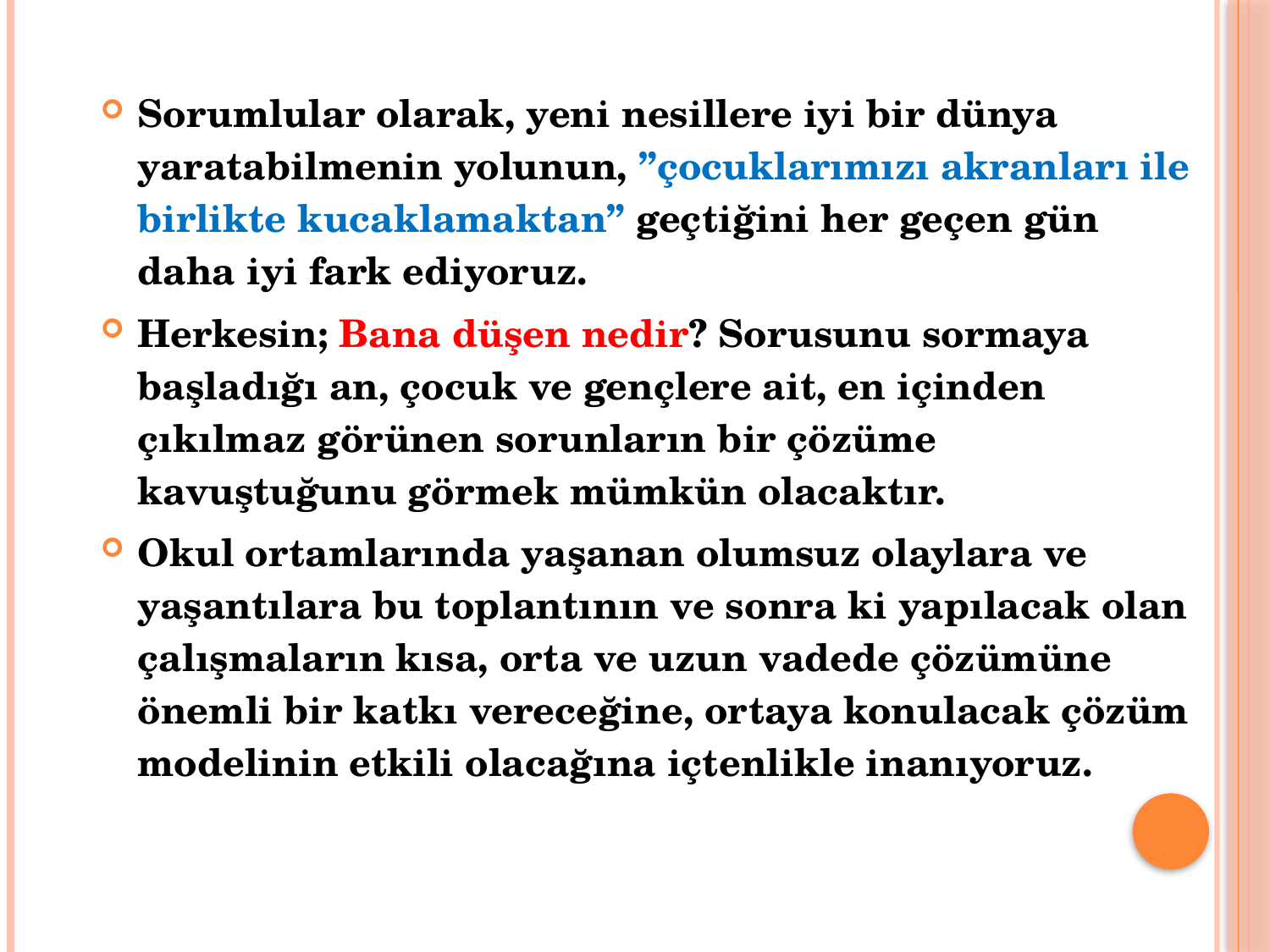

Sorumlular olarak, yeni nesillere iyi bir dünya yaratabilmenin yolunun, ”çocuklarımızı akranları ile birlikte kucaklamaktan” geçtiğini her geçen gün daha iyi fark ediyoruz.
Herkesin; Bana düşen nedir? Sorusunu sormaya başladığı an, çocuk ve gençlere ait, en içinden çıkılmaz görünen sorunların bir çözüme kavuştuğunu görmek mümkün olacaktır.
Okul ortamlarında yaşanan olumsuz olaylara ve yaşantılara bu toplantının ve sonra ki yapılacak olan çalışmaların kısa, orta ve uzun vadede çözümüne önemli bir katkı vereceğine, ortaya konulacak çözüm modelinin etkili olacağına içtenlikle inanıyoruz.